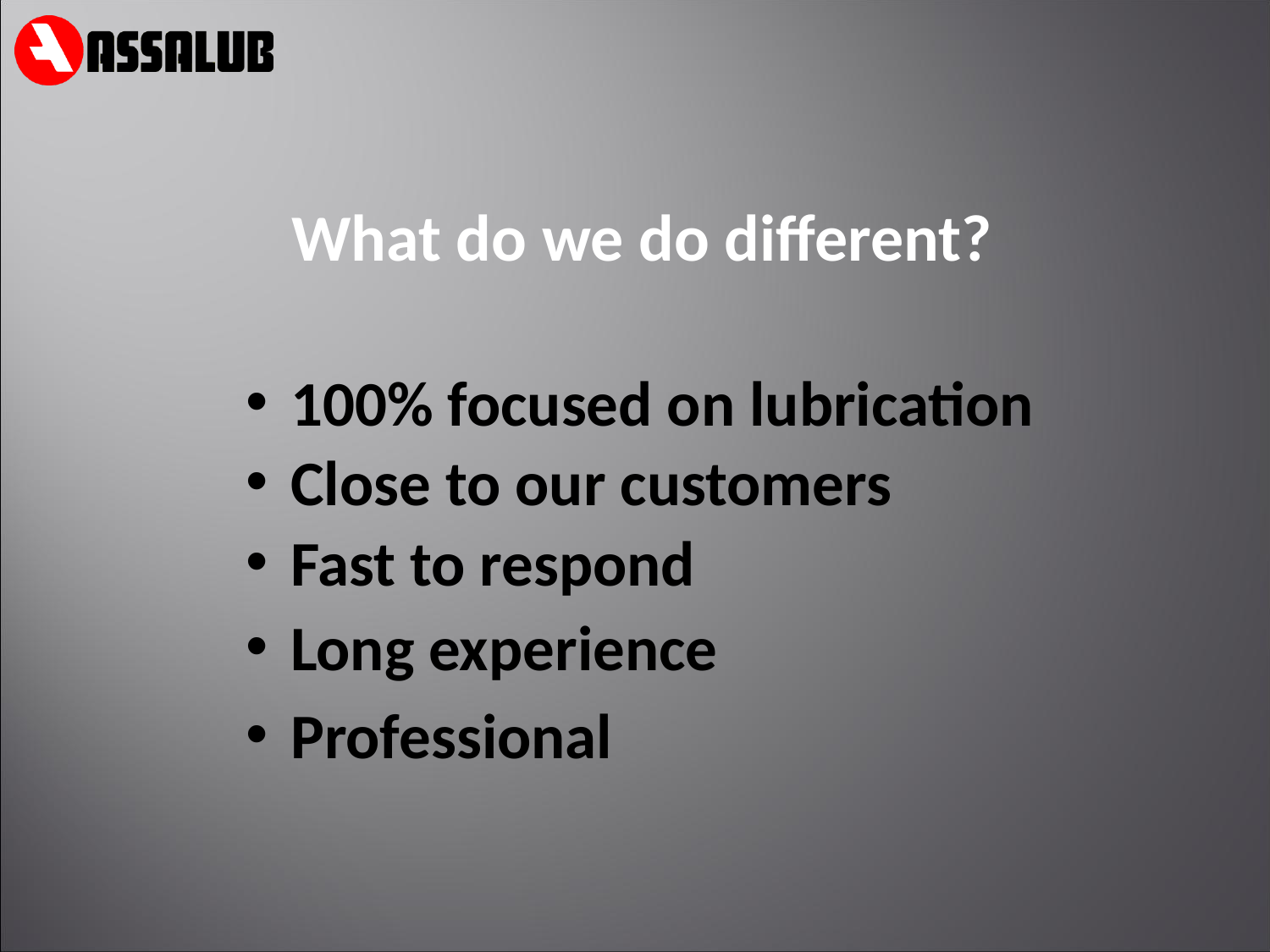

What do we do different?
 100% focused on lubrication
 Close to our customers
 Fast to respond
 Long experience
 Professional